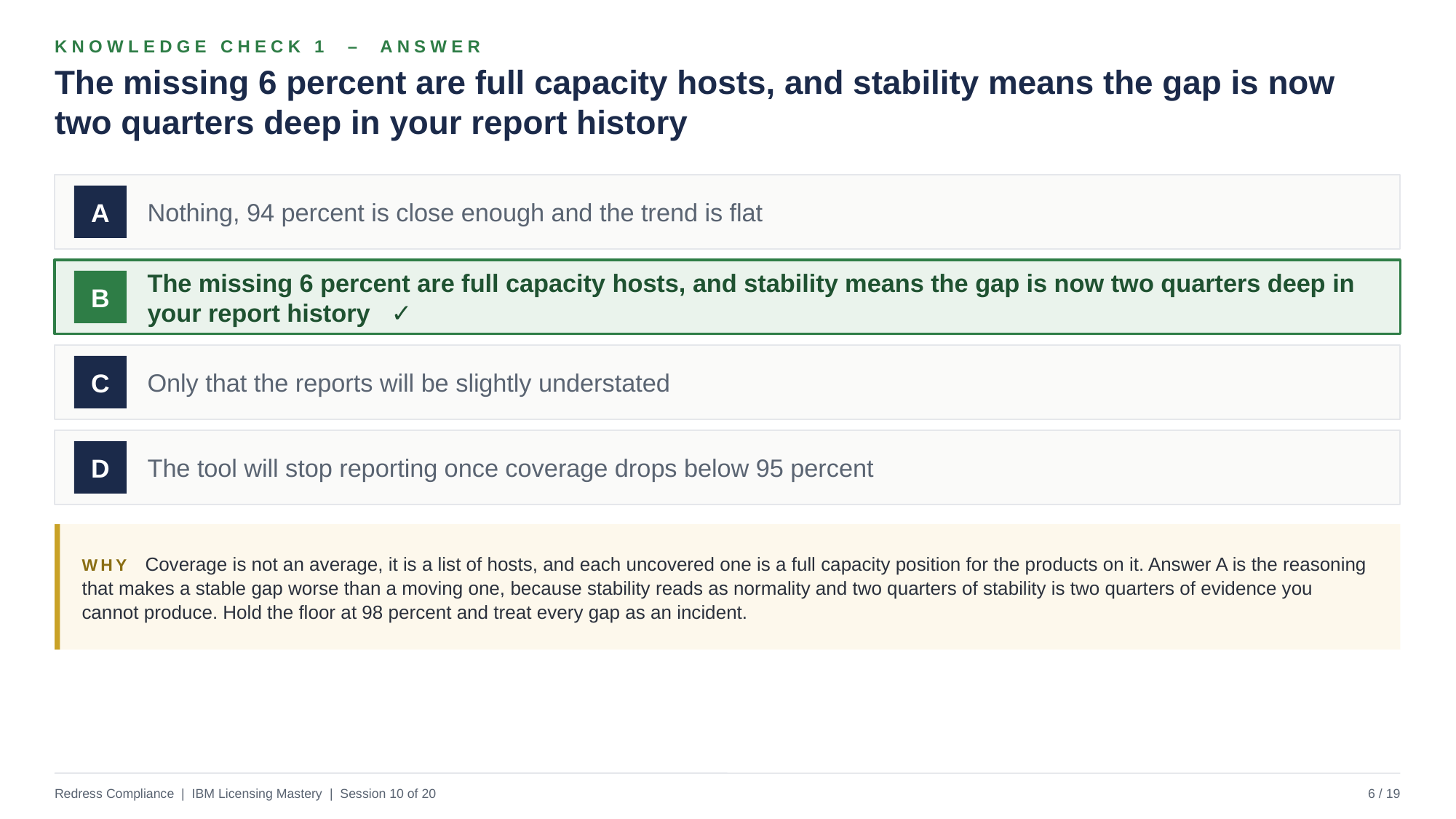

KNOWLEDGE CHECK 1  –  ANSWER
The missing 6 percent are full capacity hosts, and stability means the gap is now two quarters deep in your report history

Nothing, 94 percent is close enough and the trend is flat

A

The missing 6 percent are full capacity hosts, and stability means the gap is now two quarters deep in your report history   ✓

B

Only that the reports will be slightly understated

C

The tool will stop reporting once coverage drops below 95 percent

D

WHY  Coverage is not an average, it is a list of hosts, and each uncovered one is a full capacity position for the products on it. Answer A is the reasoning that makes a stable gap worse than a moving one, because stability reads as normality and two quarters of stability is two quarters of evidence you cannot produce. Hold the floor at 98 percent and treat every gap as an incident.

Redress Compliance  |  IBM Licensing Mastery  |  Session 10 of 20
6 / 19